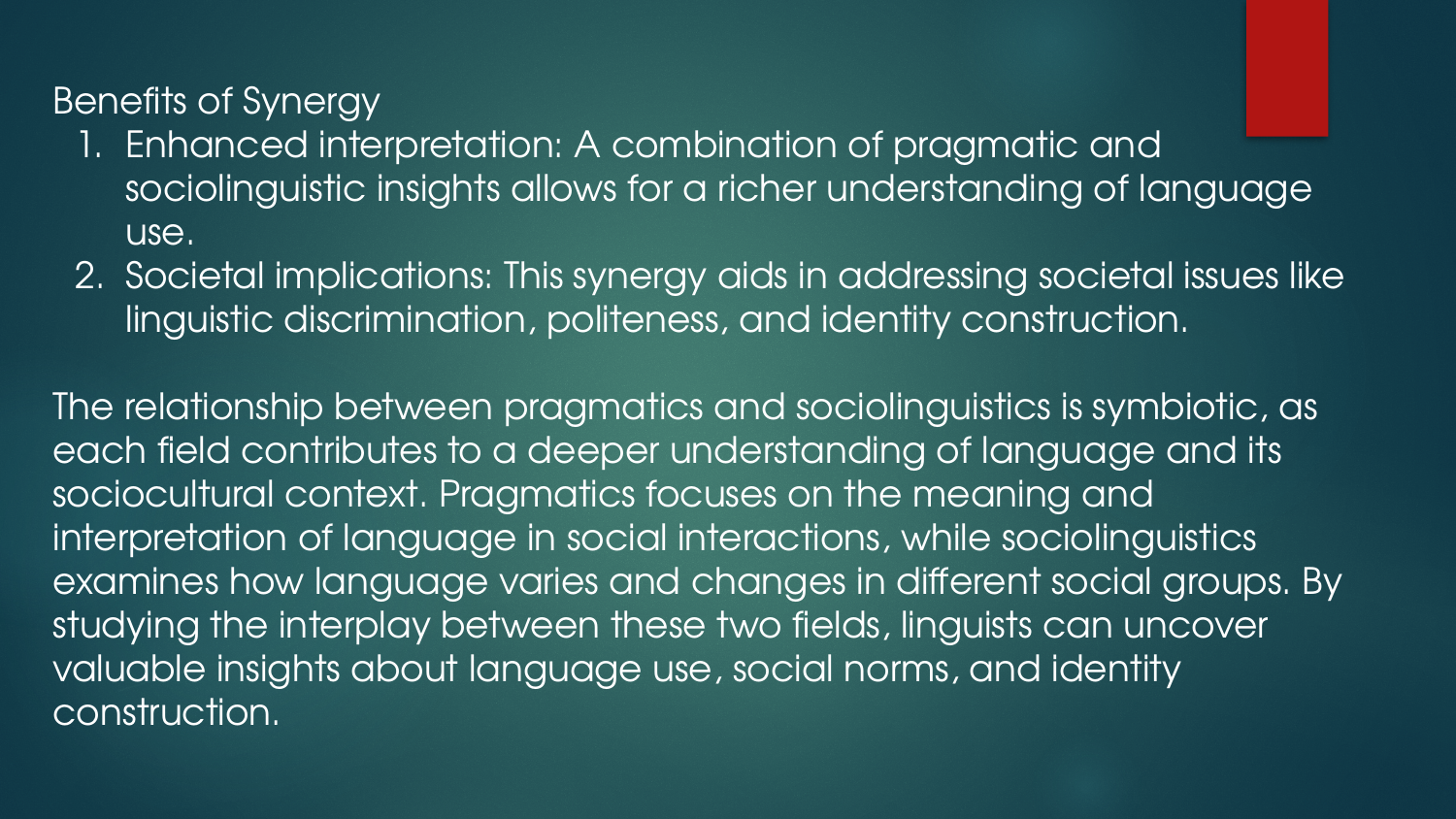

Benefits of Synergy
Enhanced interpretation: A combination of pragmatic and sociolinguistic insights allows for a richer understanding of language use.
Societal implications: This synergy aids in addressing societal issues like linguistic discrimination, politeness, and identity construction.

The relationship between pragmatics and sociolinguistics is symbiotic, as each field contributes to a deeper understanding of language and its sociocultural context. Pragmatics focuses on the meaning and interpretation of language in social interactions, while sociolinguistics examines how language varies and changes in different social groups. By studying the interplay between these two fields, linguists can uncover valuable insights about language use, social norms, and identity construction.